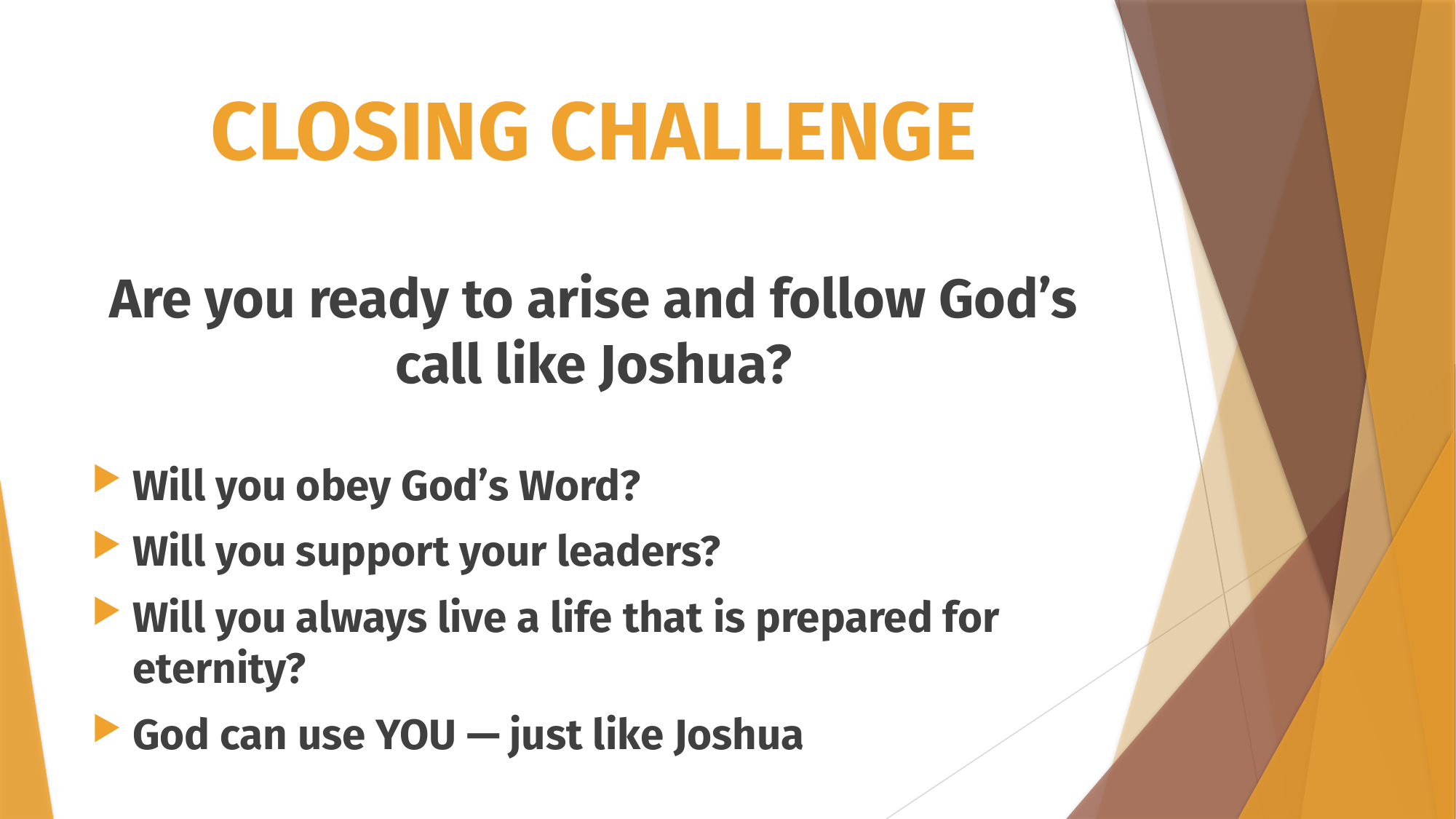

# CLOSING CHALLENGE
Are you ready to arise and follow God’s call like Joshua?

Will you obey God’s Word?
Will you support your leaders?
Will you always live a life that is prepared for eternity?
God can use YOU — just like Joshua